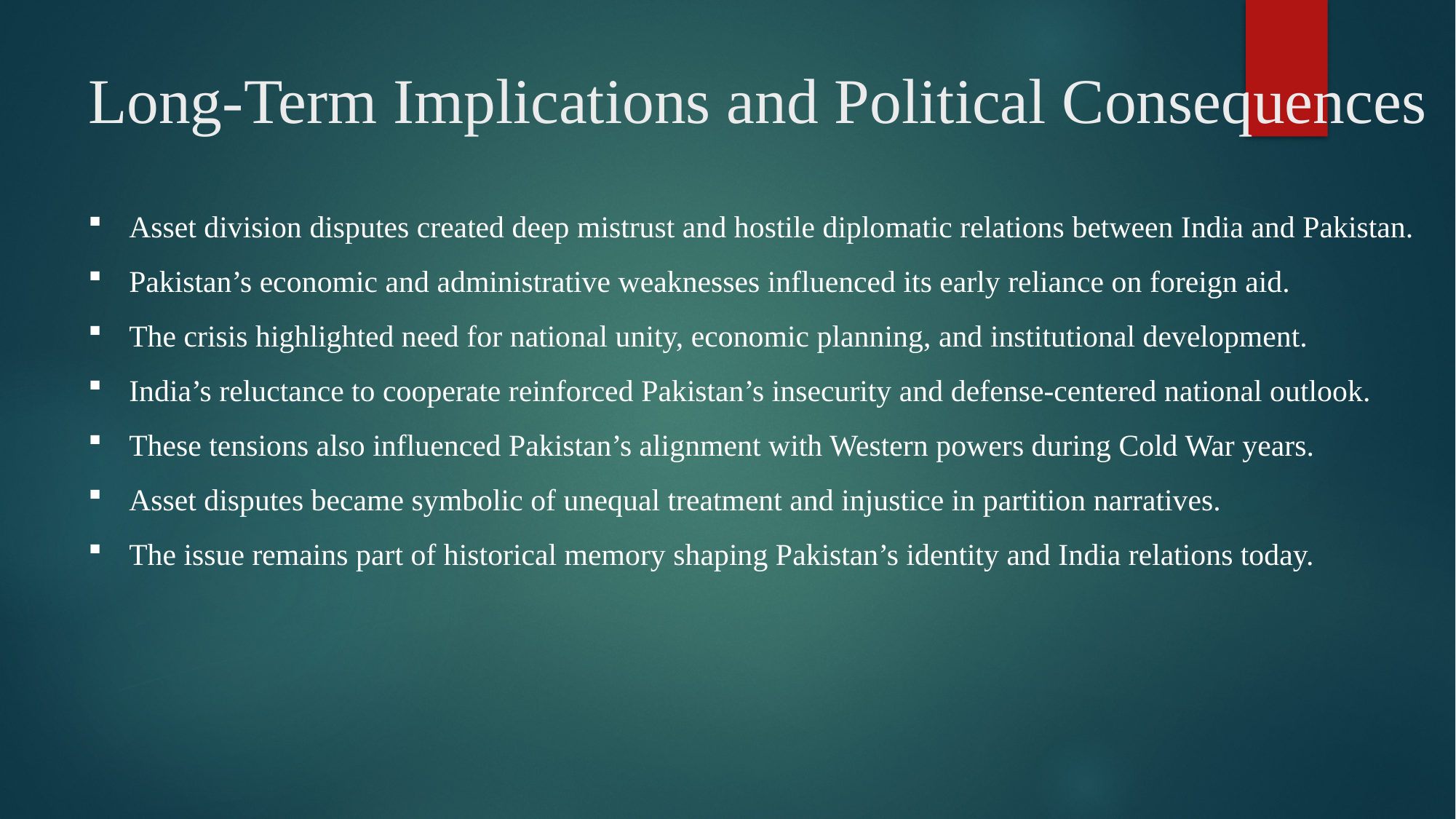

# Long-Term Implications and Political Consequences
Asset division disputes created deep mistrust and hostile diplomatic relations between India and Pakistan.
Pakistan’s economic and administrative weaknesses influenced its early reliance on foreign aid.
The crisis highlighted need for national unity, economic planning, and institutional development.
India’s reluctance to cooperate reinforced Pakistan’s insecurity and defense-centered national outlook.
These tensions also influenced Pakistan’s alignment with Western powers during Cold War years.
Asset disputes became symbolic of unequal treatment and injustice in partition narratives.
The issue remains part of historical memory shaping Pakistan’s identity and India relations today.